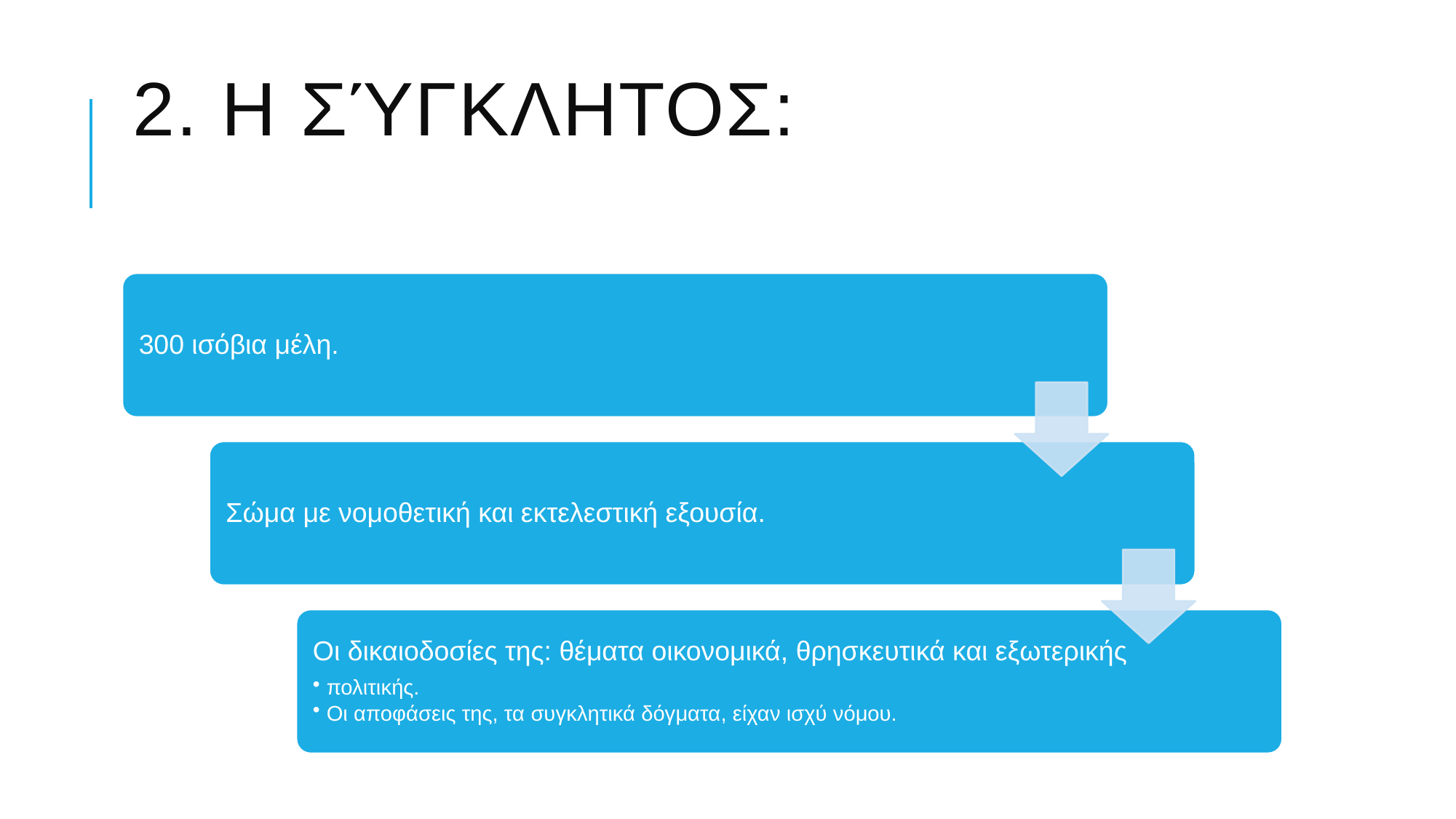

# 2. Η σύγκλητος:
300 ισόβια μέλη.
Σώμα με νομοθετική και εκτελεστική εξουσία.
Οι δικαιοδοσίες της: θέματα οικονομικά, θρησκευτικά και εξωτερικής
πολιτικής.
Οι αποφάσεις της, τα συγκλητικά δόγματα, είχαν ισχύ νόμου.